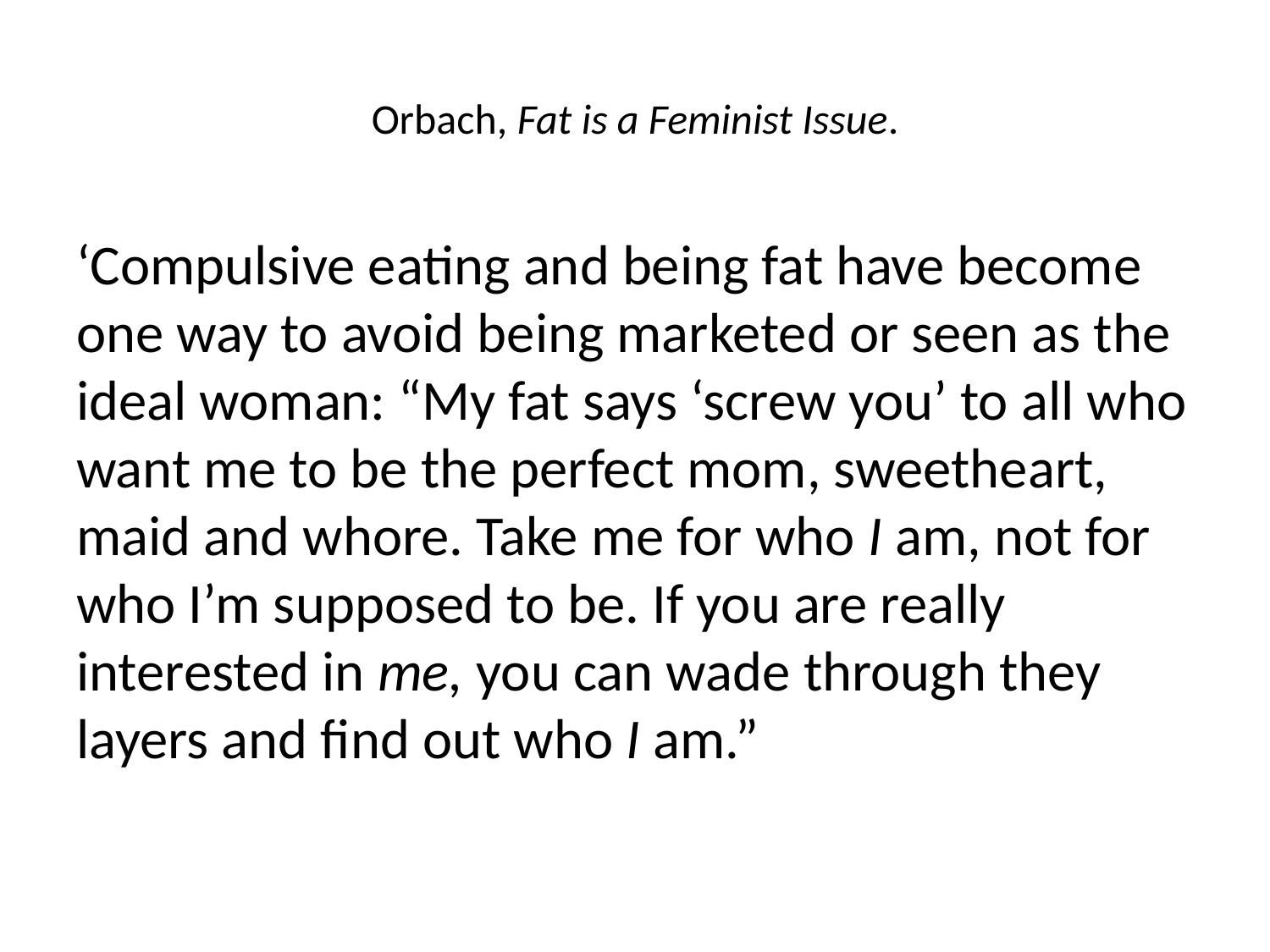

# Orbach, Fat is a Feminist Issue.
‘Compulsive eating and being fat have become one way to avoid being marketed or seen as the ideal woman: “My fat says ‘screw you’ to all who want me to be the perfect mom, sweetheart, maid and whore. Take me for who I am, not for who I’m supposed to be. If you are really interested in me, you can wade through they layers and find out who I am.”